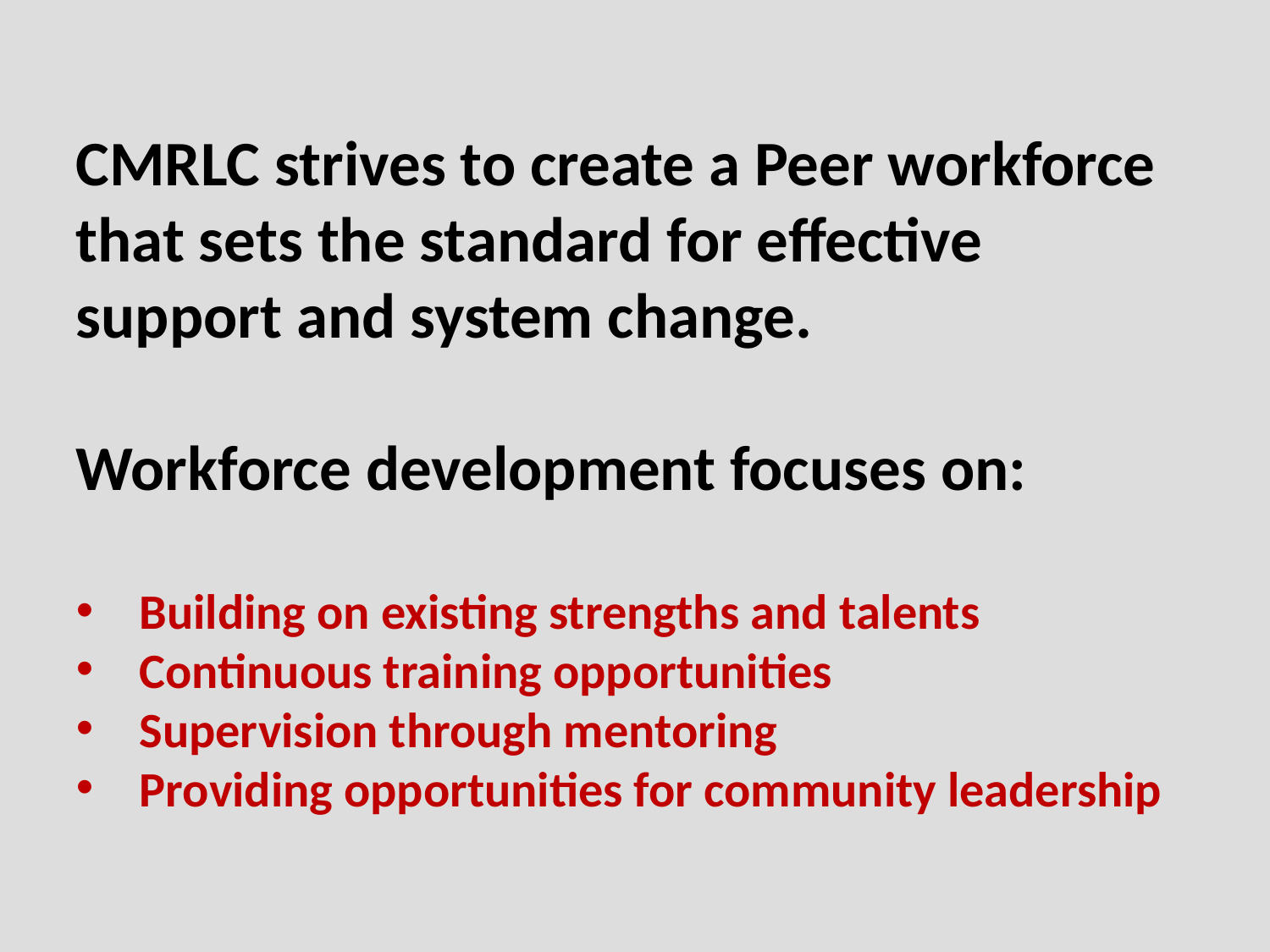

CMRLC strives to create a Peer workforce that sets the standard for effective support and system change.

Workforce development focuses on:

Building on existing strengths and talents
Continuous training opportunities
Supervision through mentoring
Providing opportunities for community leadership